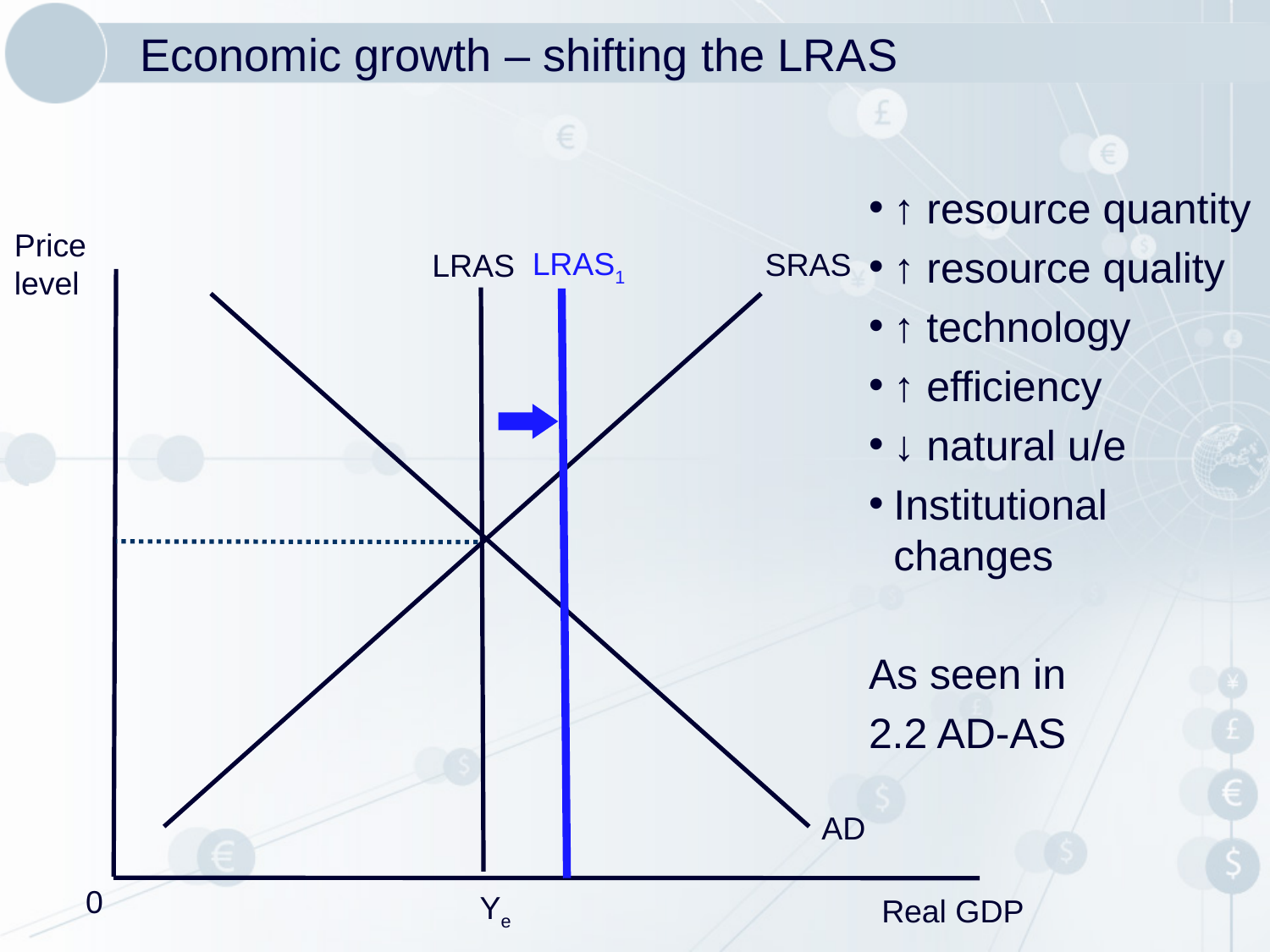

# Economic growth – shifting the LRAS
↑ resource quantity
↑ resource quality
↑ technology
↑ efficiency
↓ natural u/e
Institutional changes

As seen in
2.2 AD-AS
Price level
LRAS1
SRAS
LRAS

AD
0
Ye
Real GDP